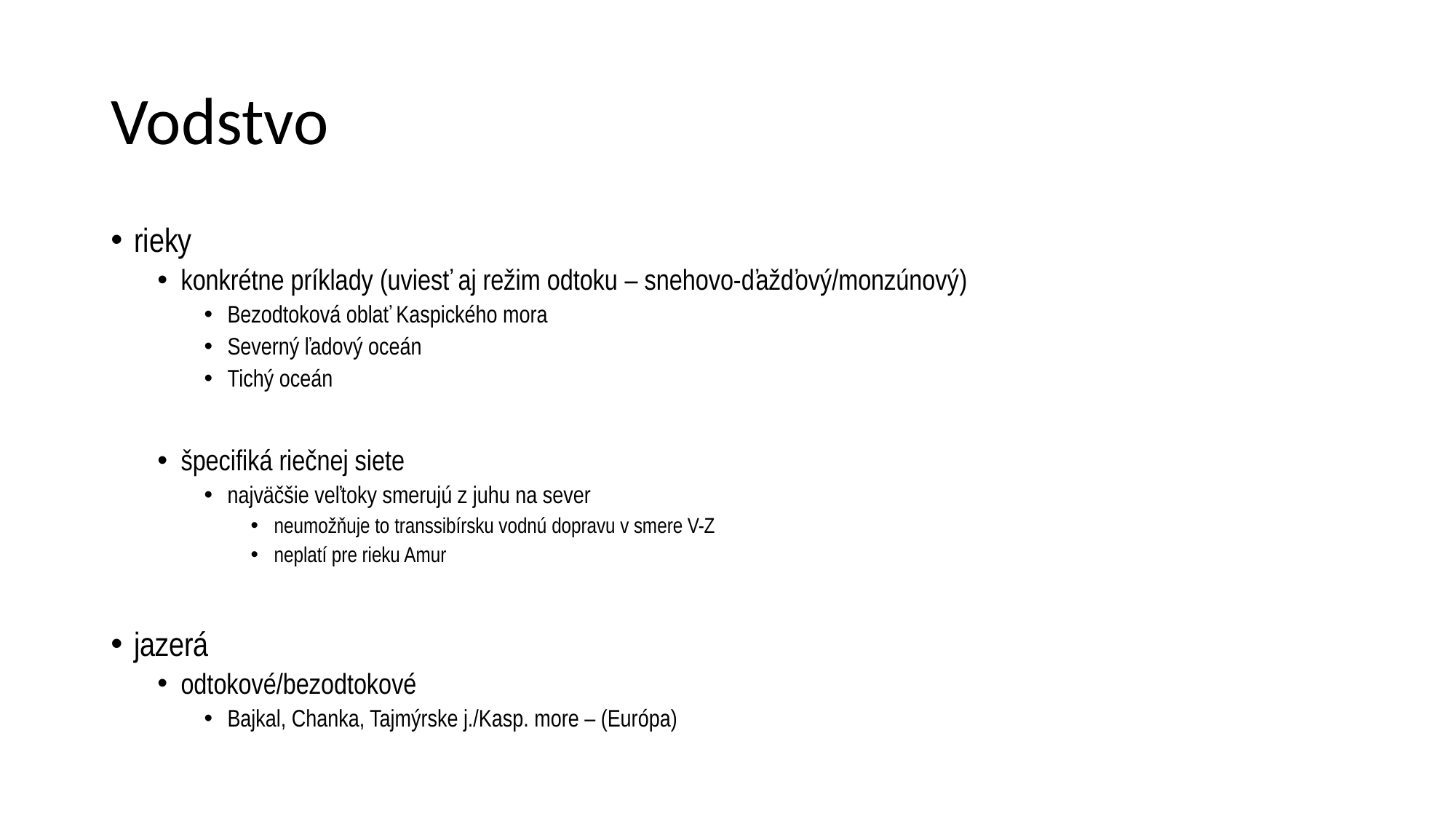

# Vodstvo
rieky
konkrétne príklady (uviesť aj režim odtoku – snehovo-ďažďový/monzúnový)
Bezodtoková oblať Kaspického mora
Severný ľadový oceán
Tichý oceán

špecifiká riečnej siete
najväčšie veľtoky smerujú z juhu na sever
neumožňuje to transsibírsku vodnú dopravu v smere V-Z
neplatí pre rieku Amur

jazerá
odtokové/bezodtokové
Bajkal, Chanka, Tajmýrske j./Kasp. more – (Európa)